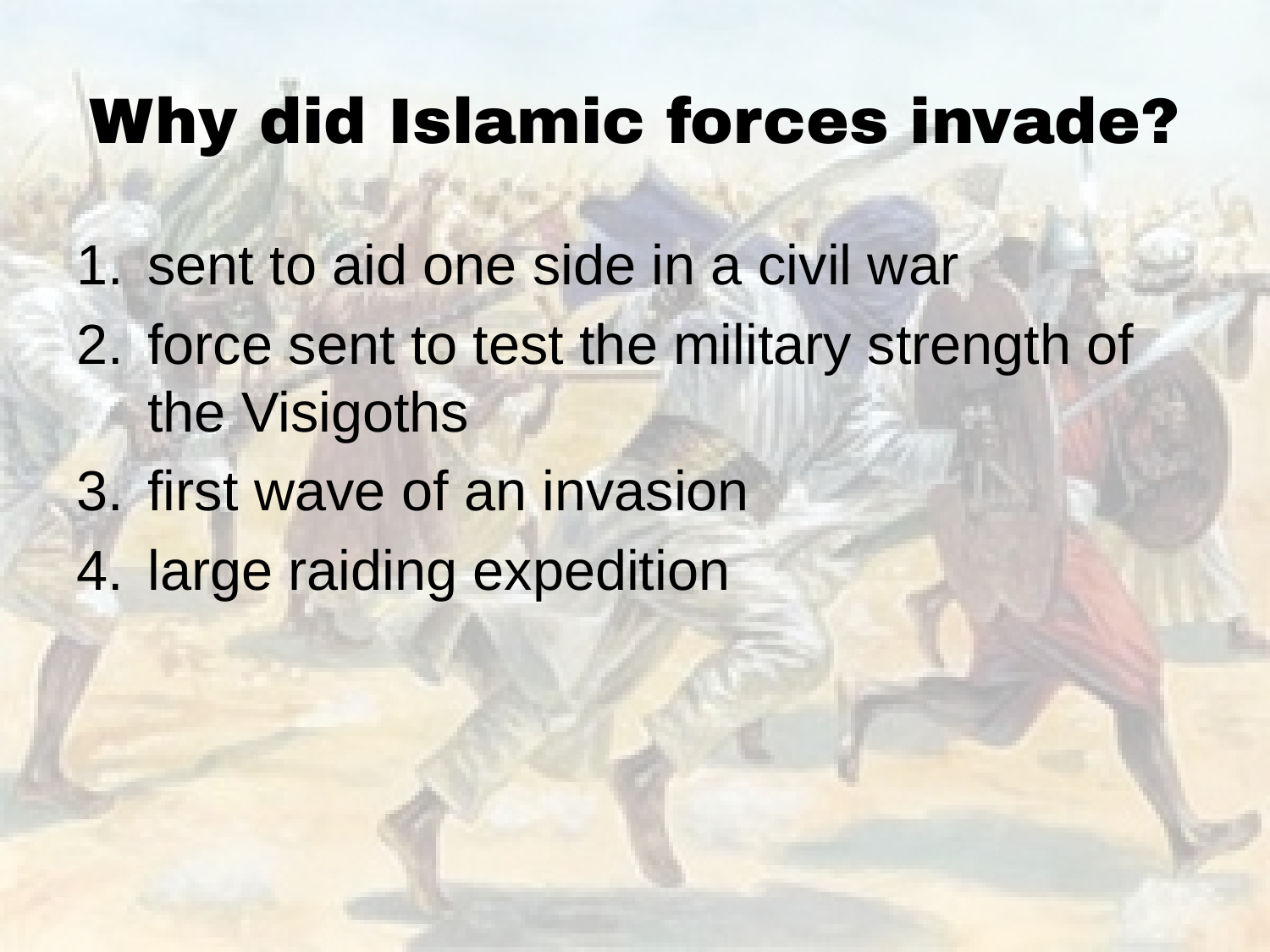

# Why did Islamic forces invade?
sent to aid one side in a civil war
force sent to test the military strength of the Visigoths
first wave of an invasion
large raiding expedition